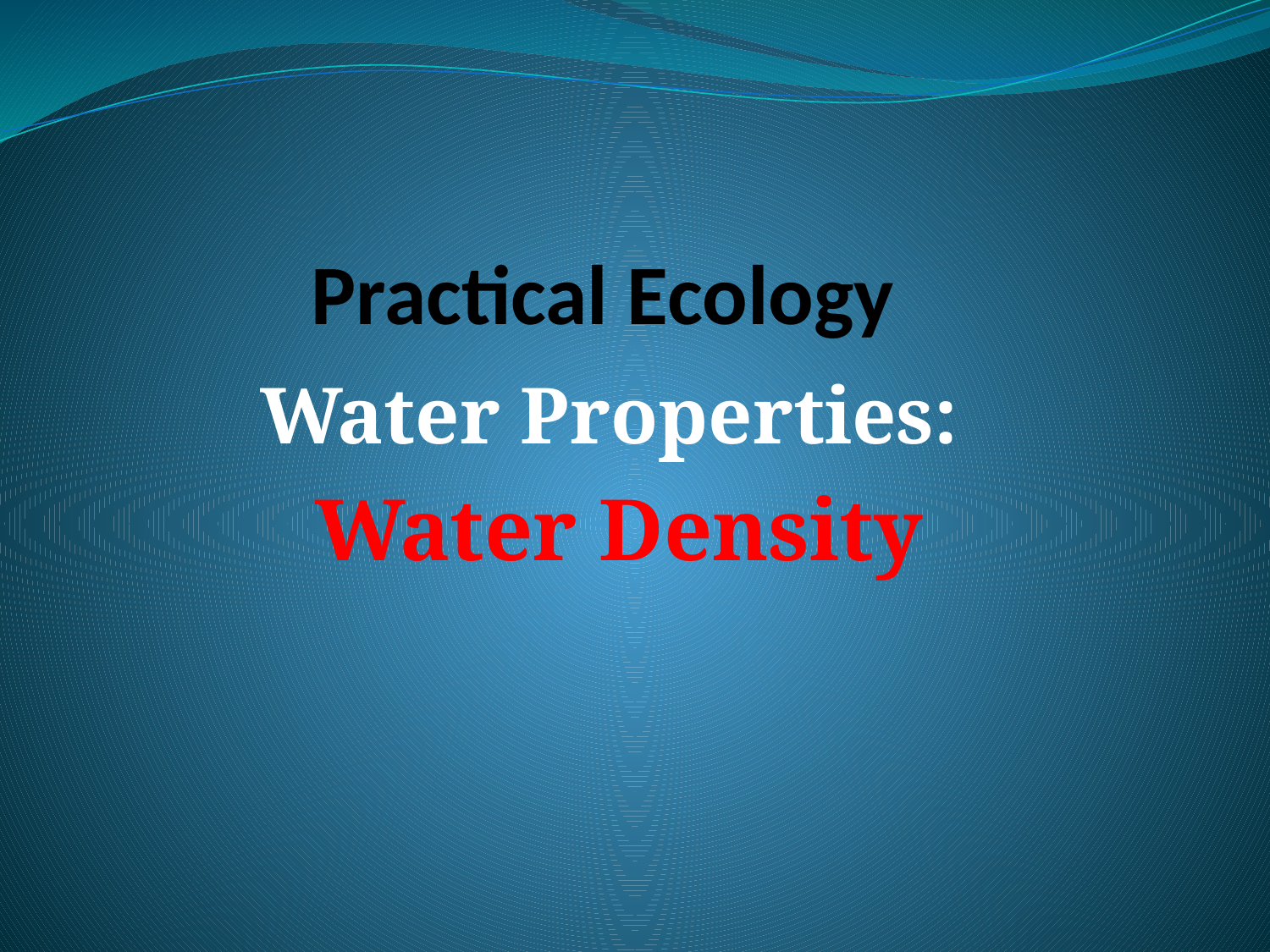

# Practical Ecology
Water Properties:
 Water Density